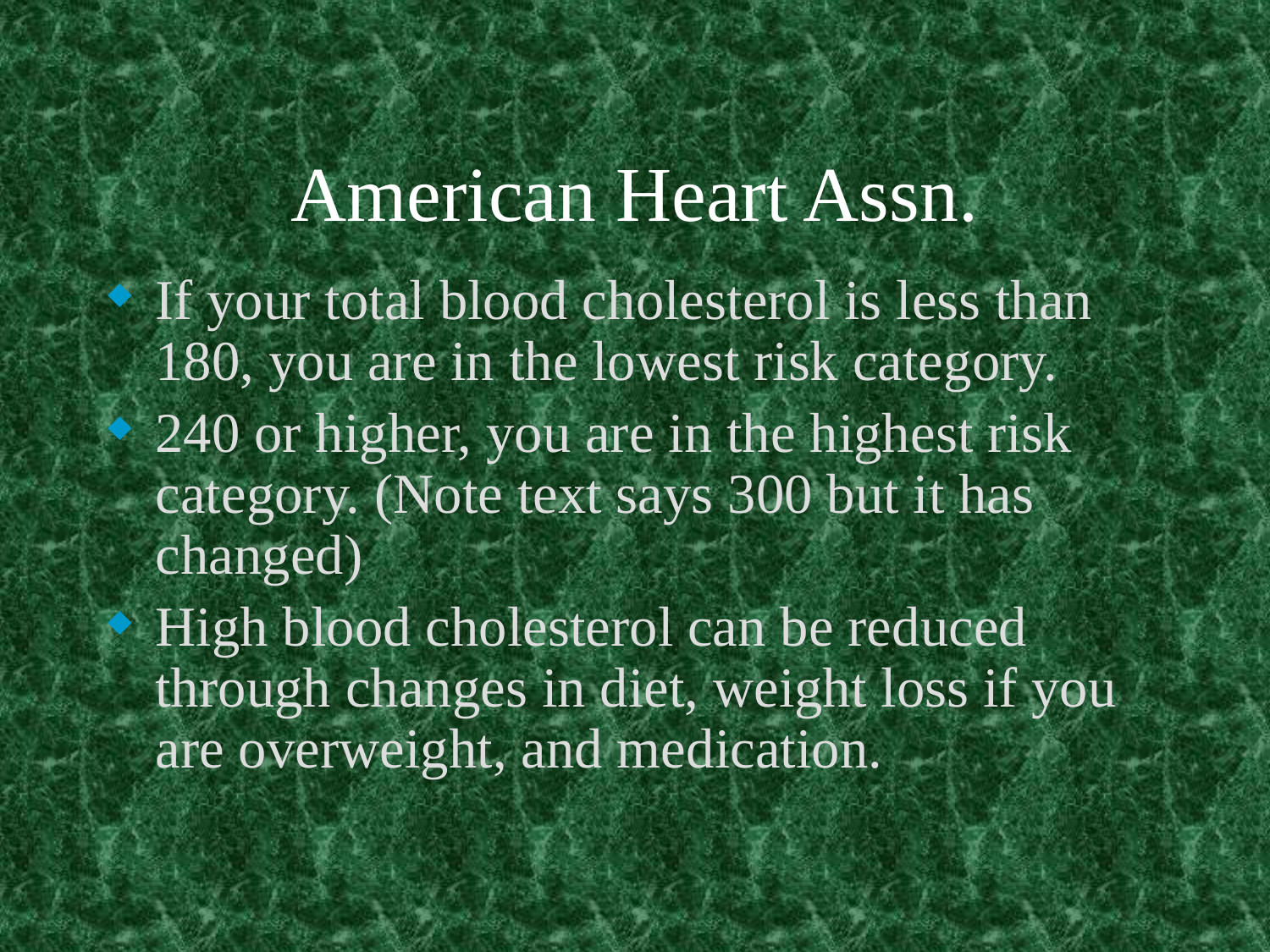

# American Heart Assn.
If your total blood cholesterol is less than 180, you are in the lowest risk category.
240 or higher, you are in the highest risk category. (Note text says 300 but it has changed)
High blood cholesterol can be reduced through changes in diet, weight loss if you are overweight, and medication.